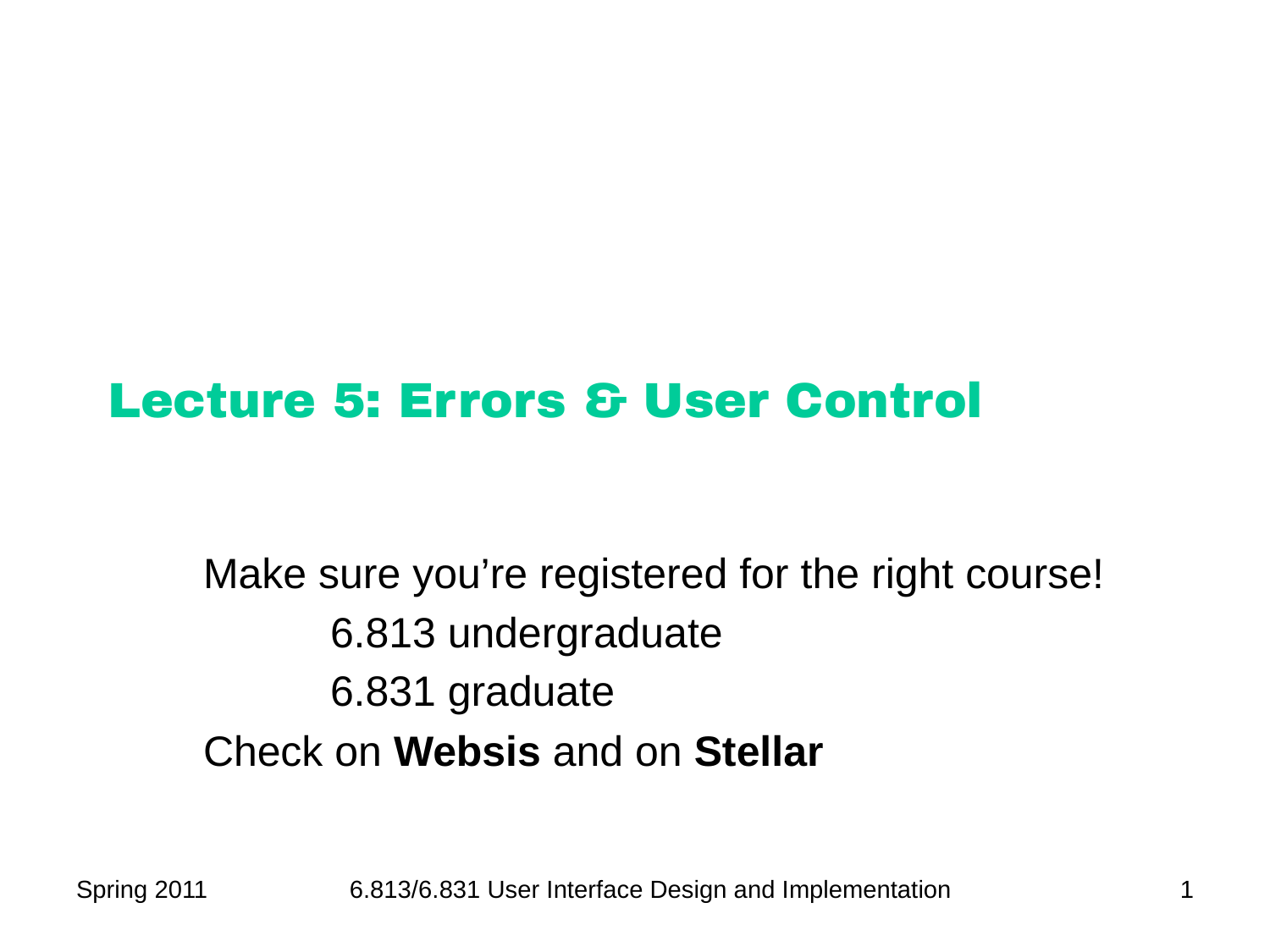

# Lecture 5: Errors & User Control
Make sure you’re registered for the right course!
	6.813 undergraduate
	6.831 graduate
Check on Websis and on Stellar
Spring 2011
6.813/6.831 User Interface Design and Implementation
1